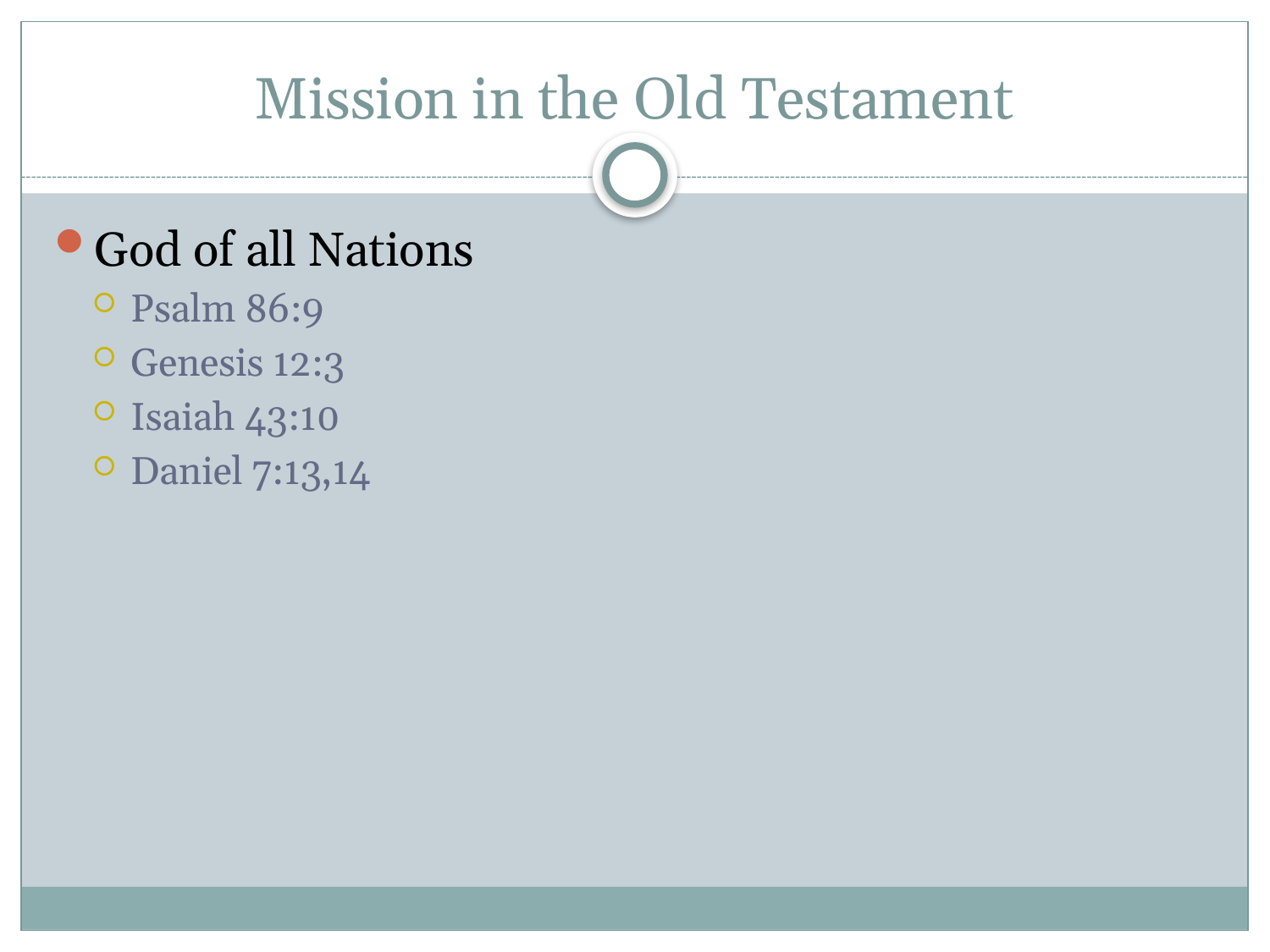

# Mission in the Old Testament
God of all Nations
Psalm 86:9
Genesis 12:3
Isaiah 43:10
Daniel 7:13,14